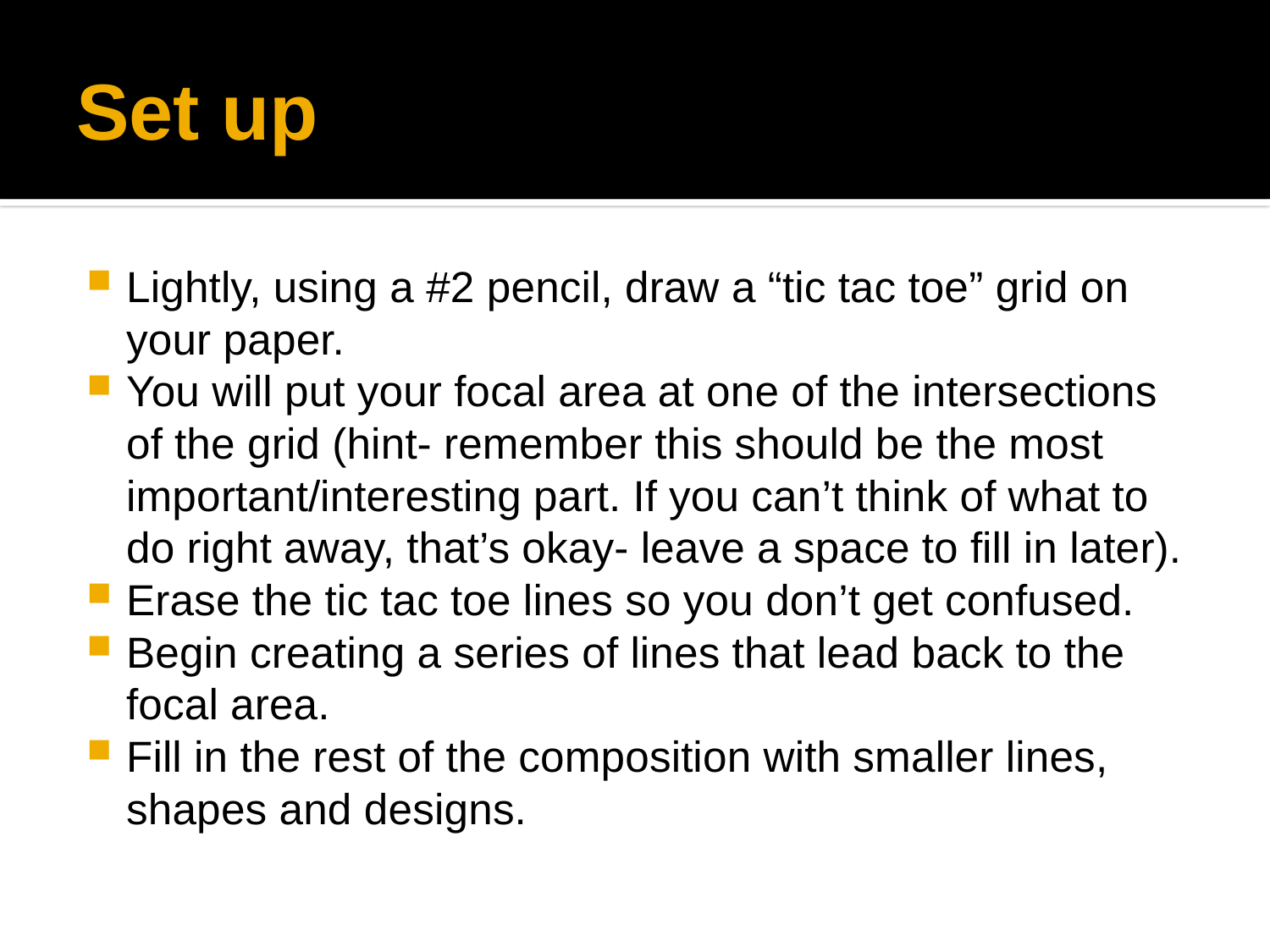

# Set up
Lightly, using a #2 pencil, draw a “tic tac toe” grid on your paper.
You will put your focal area at one of the intersections of the grid (hint- remember this should be the most important/interesting part. If you can’t think of what to do right away, that’s okay- leave a space to fill in later).
Erase the tic tac toe lines so you don’t get confused.
Begin creating a series of lines that lead back to the focal area.
Fill in the rest of the composition with smaller lines, shapes and designs.